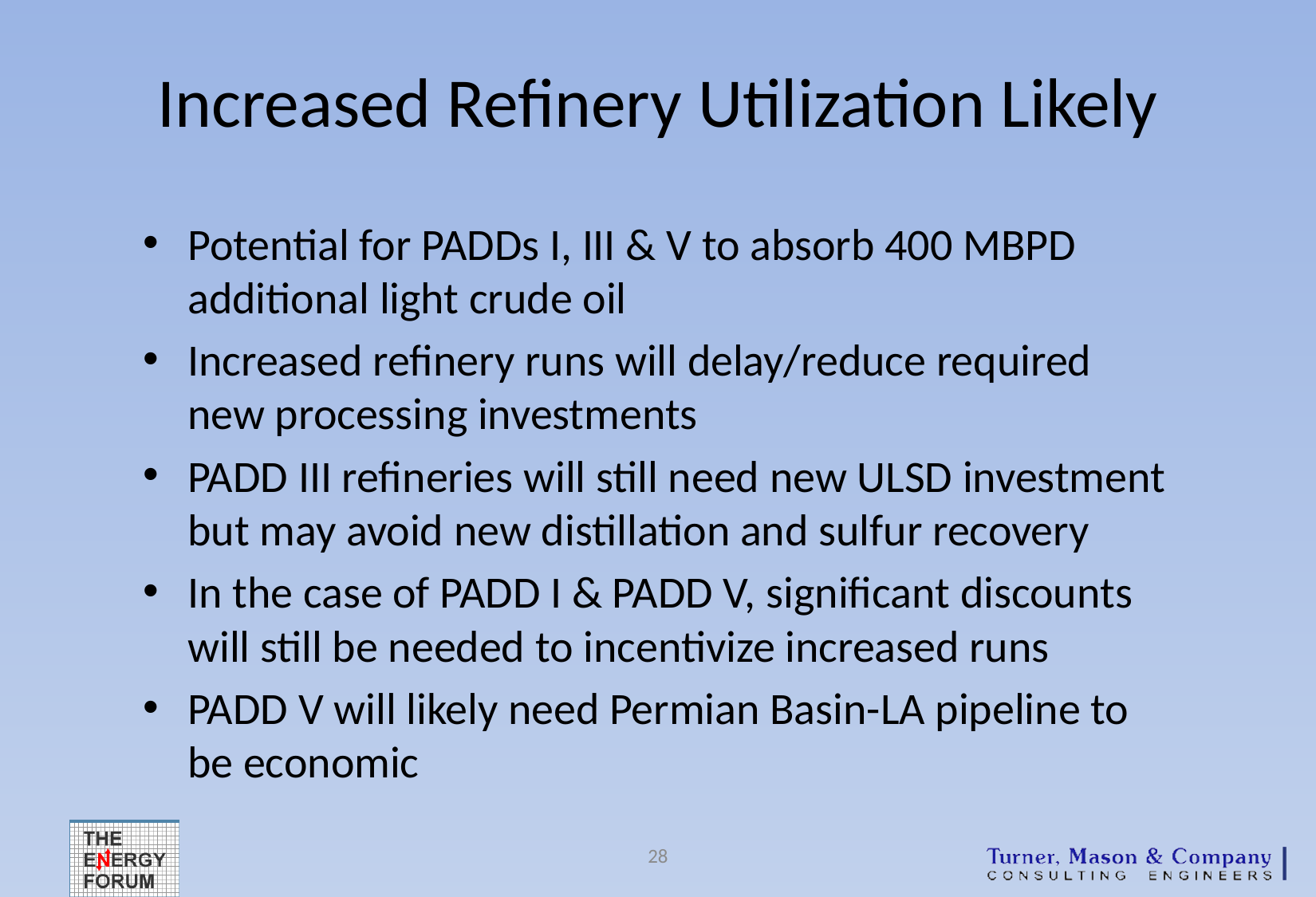

# Increased Refinery Utilization Likely
Potential for PADDs I, III & V to absorb 400 MBPD additional light crude oil
Increased refinery runs will delay/reduce required new processing investments
PADD III refineries will still need new ULSD investment but may avoid new distillation and sulfur recovery
In the case of PADD I & PADD V, significant discounts will still be needed to incentivize increased runs
PADD V will likely need Permian Basin-LA pipeline to be economic
28